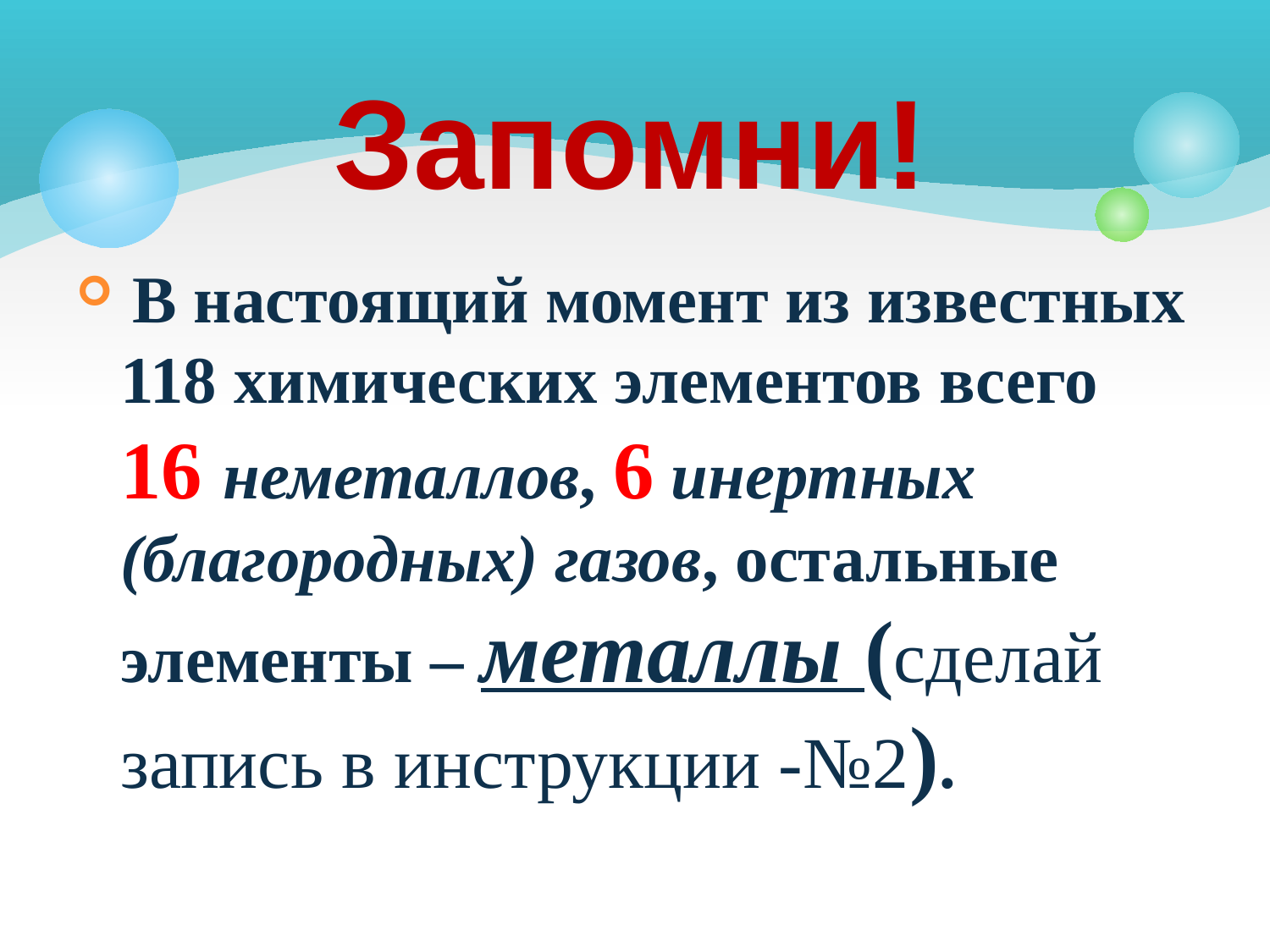

# Запомни!
 В настоящий момент из известных 118 химических элементов всего 16 неметаллов, 6 инертных (благородных) газов, остальные элементы – металлы (сделай запись в инструкции -№2).